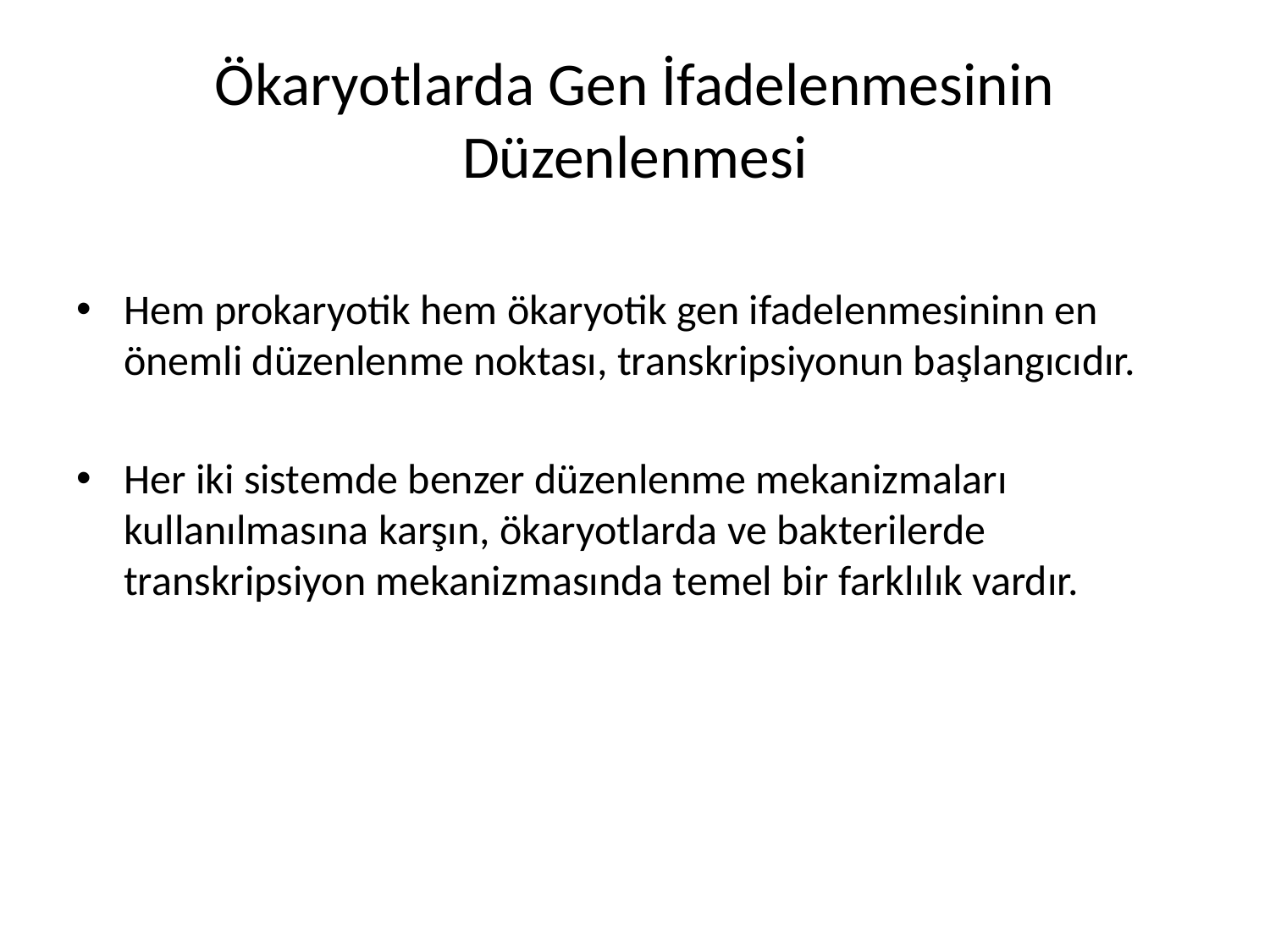

# Ökaryotlarda Gen İfadelenmesinin Düzenlenmesi
Hem prokaryotik hem ökaryotik gen ifadelenmesininn en önemli düzenlenme noktası, transkripsiyonun başlangıcıdır.

Her iki sistemde benzer düzenlenme mekanizmaları kullanılmasına karşın, ökaryotlarda ve bakterilerde transkripsiyon mekanizmasında temel bir farklılık vardır.